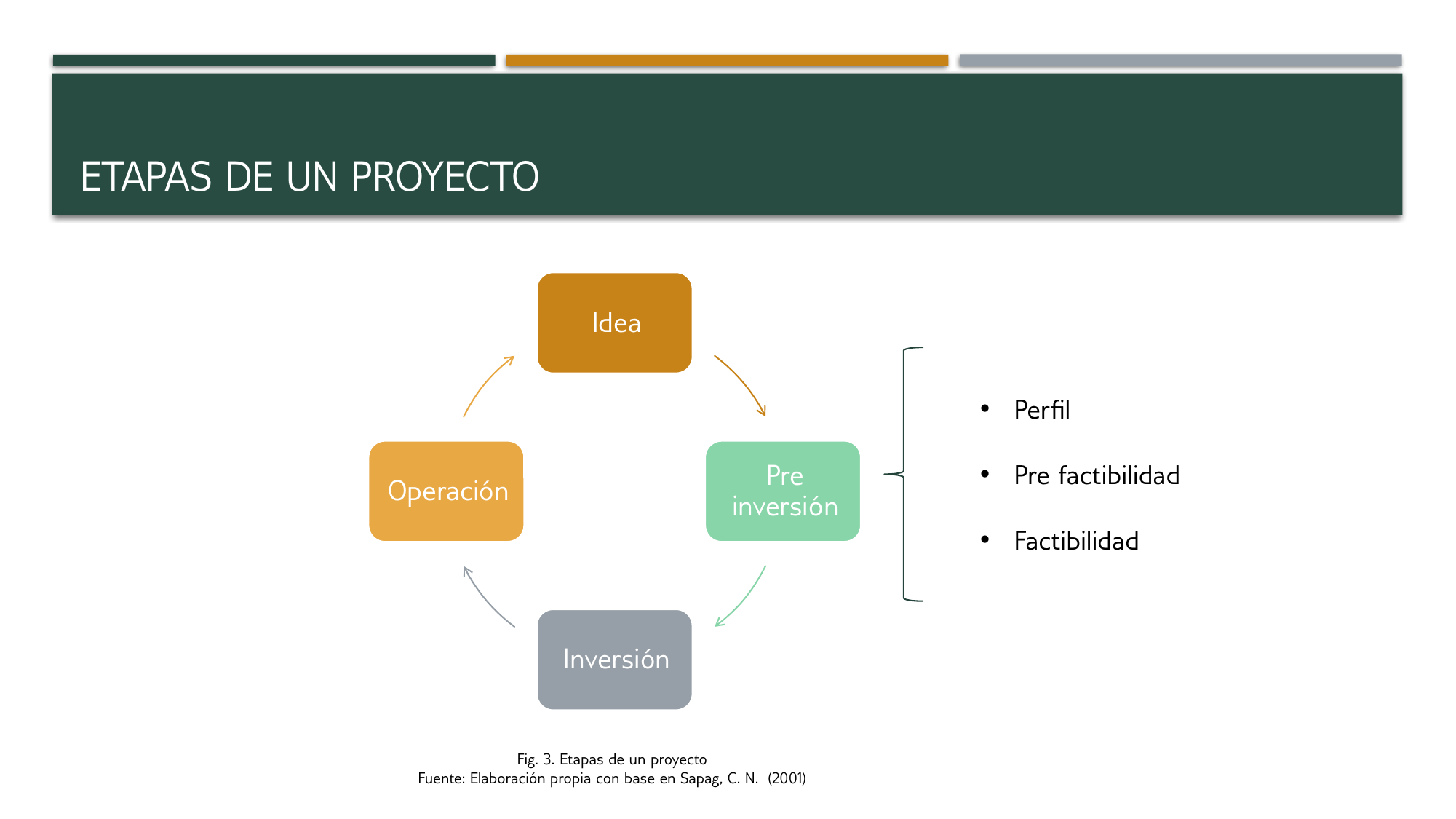

# Etapas de un proyecto
Idea
Pre inversión
Inversión
Operación

Perfil

Pre factibilidad

Factibilidad
Fig. 3. Etapas de un proyecto
Fuente: Elaboración propia con base en Sapag, C. N.  (2001)